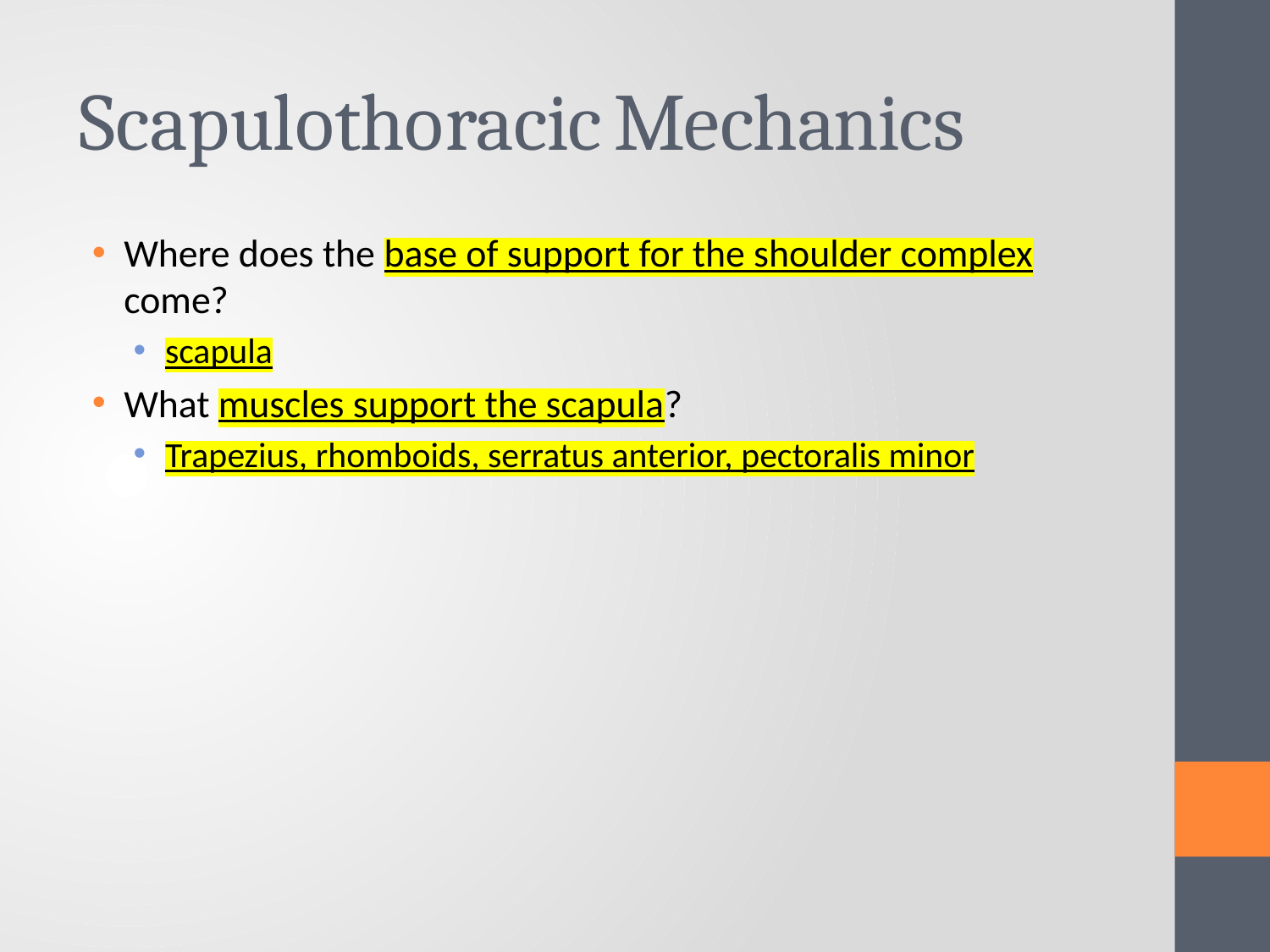

# Scapulothoracic Mechanics
Where does the base of support for the shoulder complex come?
scapula
What muscles support the scapula?
Trapezius, rhomboids, serratus anterior, pectoralis minor